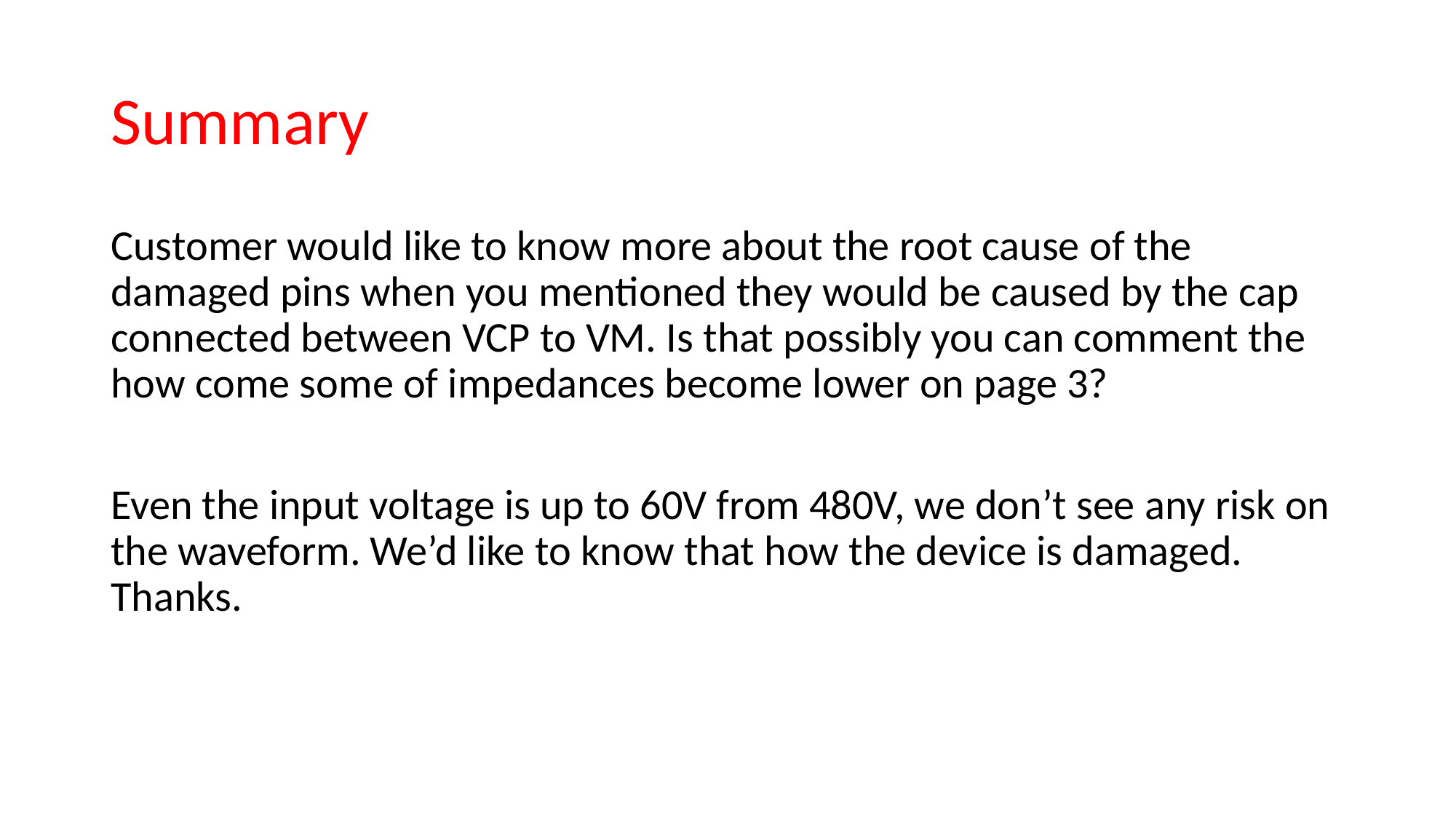

# Summary
Customer would like to know more about the root cause of the damaged pins when you mentioned they would be caused by the cap connected between VCP to VM. Is that possibly you can comment the how come some of impedances become lower on page 3?

Even the input voltage is up to 60V from 480V, we don’t see any risk on the waveform. We’d like to know that how the device is damaged. Thanks.